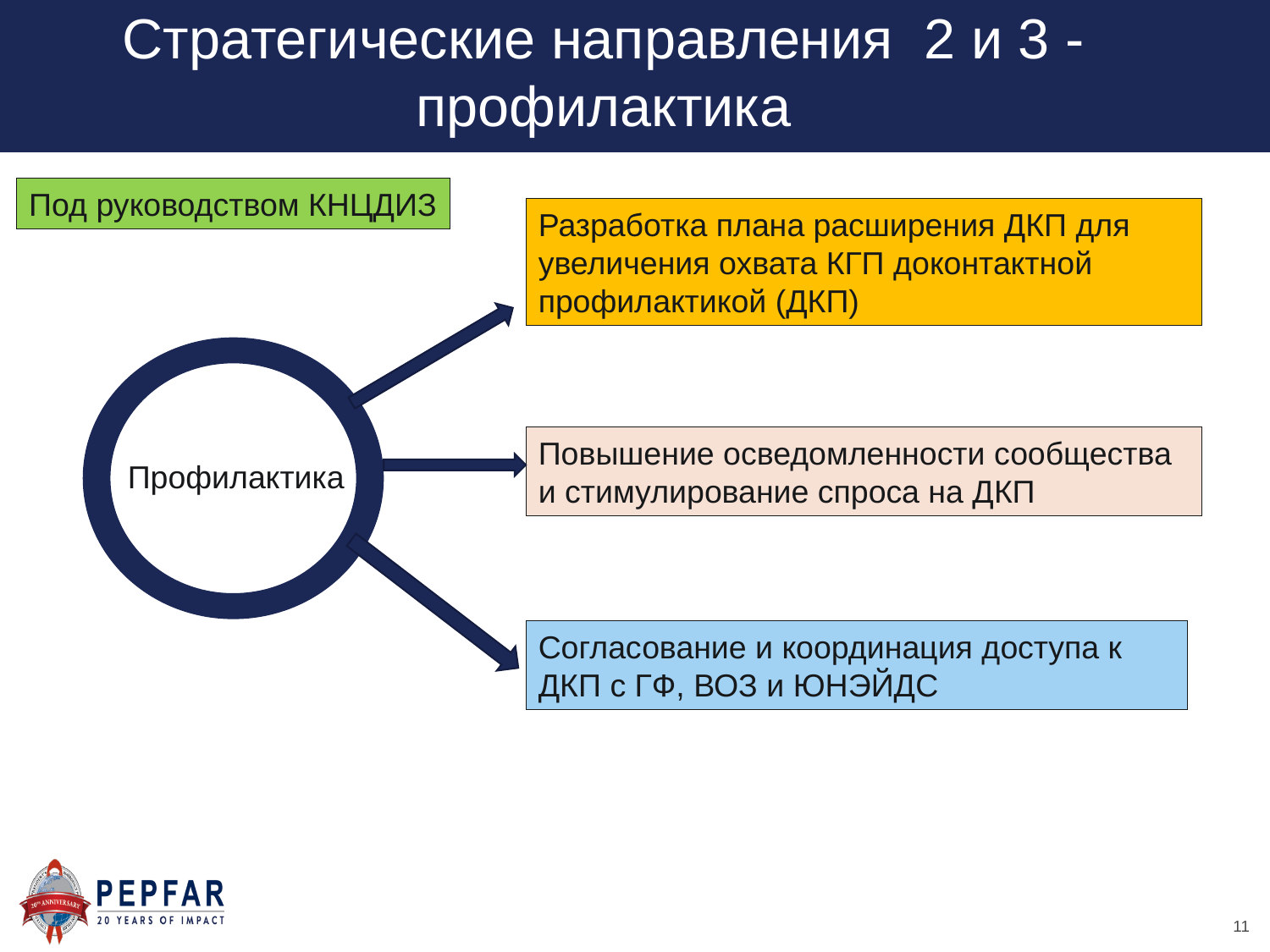

Стратегические направления  2 и 3 - профилактика

Под руководством КНЦДИЗ
Разработка плана расширения ДКП для увеличения охвата КГП доконтактной профилактикой (ДКП)

Повышение осведомленности сообщества и стимулирование спроса на ДКП
Профилактика

Согласование и координация доступа к ДКП с ГФ, ВОЗ и ЮНЭЙДС